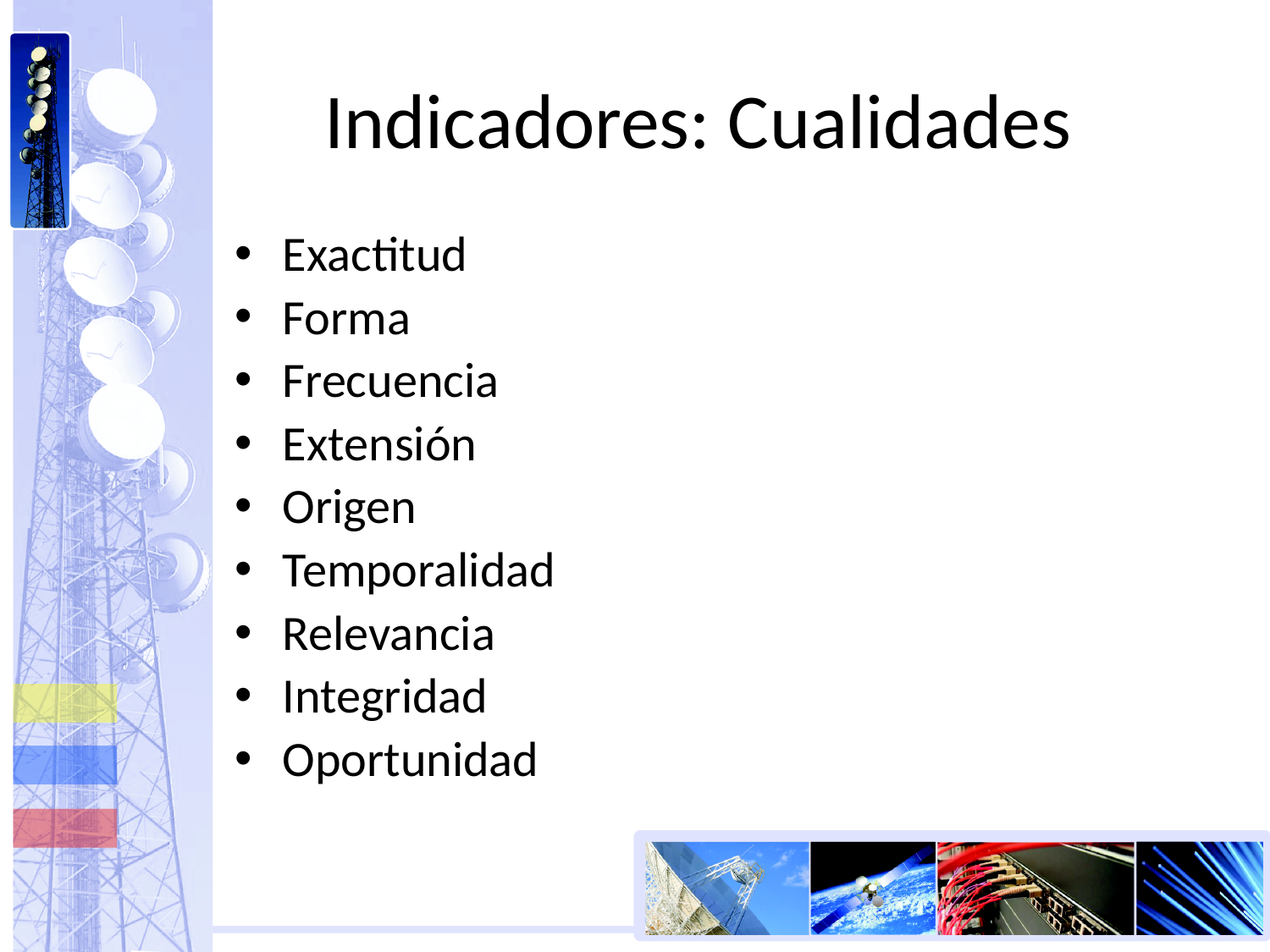

# Indicadores: Cualidades
Exactitud
Forma
Frecuencia
Extensión
Origen
Temporalidad
Relevancia
Integridad
Oportunidad